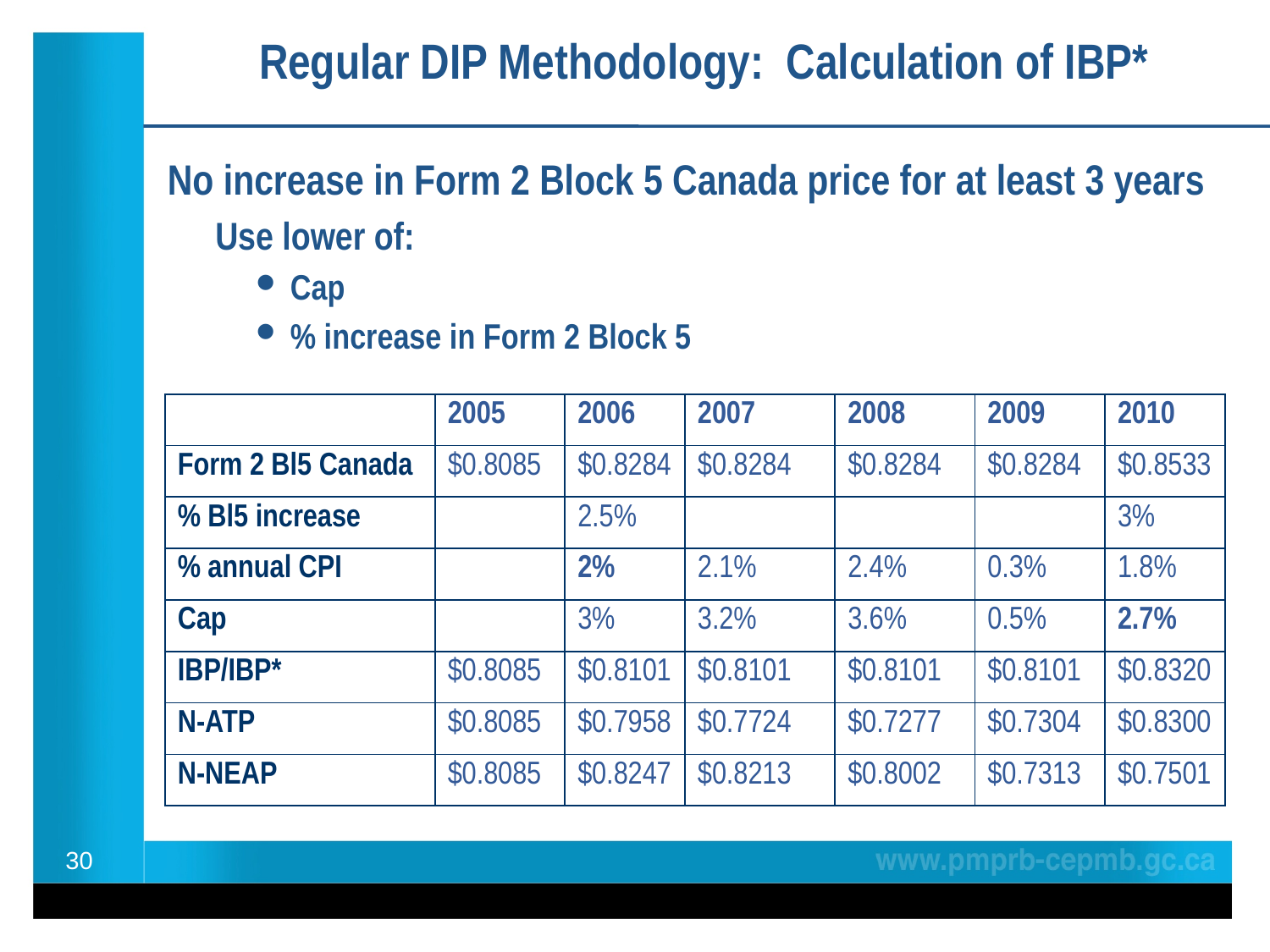

Regular DIP Methodology:  Calculation of IBP*

No increase in Form 2 Block 5 Canada price for at least 3 years
Use lower of:
 Cap
 % increase in Form 2 Block 5

|  | 2005 | 2006 | 2007 | 2008 | 2009 | 2010 |
| --- | --- | --- | --- | --- | --- | --- |
| Form 2 Bl5 Canada | $0.8085 | $0.8284 | $0.8284 | $0.8284 | $0.8284 | $0.8533 |
| % Bl5 increase |  | 2.5% |  |  |  | 3% |
| % annual CPI |  | 2% | 2.1% | 2.4% | 0.3% | 1.8% |
| Cap |  | 3% | 3.2% | 3.6% | 0.5% | 2.7% |
| IBP/IBP\* | $0.8085 | $0.8101 | $0.8101 | $0.8101 | $0.8101 | $0.8320 |
| N-ATP | $0.8085 | $0.7958 | $0.7724 | $0.7277 | $0.7304 | $0.8300 |
| N-NEAP | $0.8085 | $0.8247 | $0.8213 | $0.8002 | $0.7313 | $0.7501 |
30